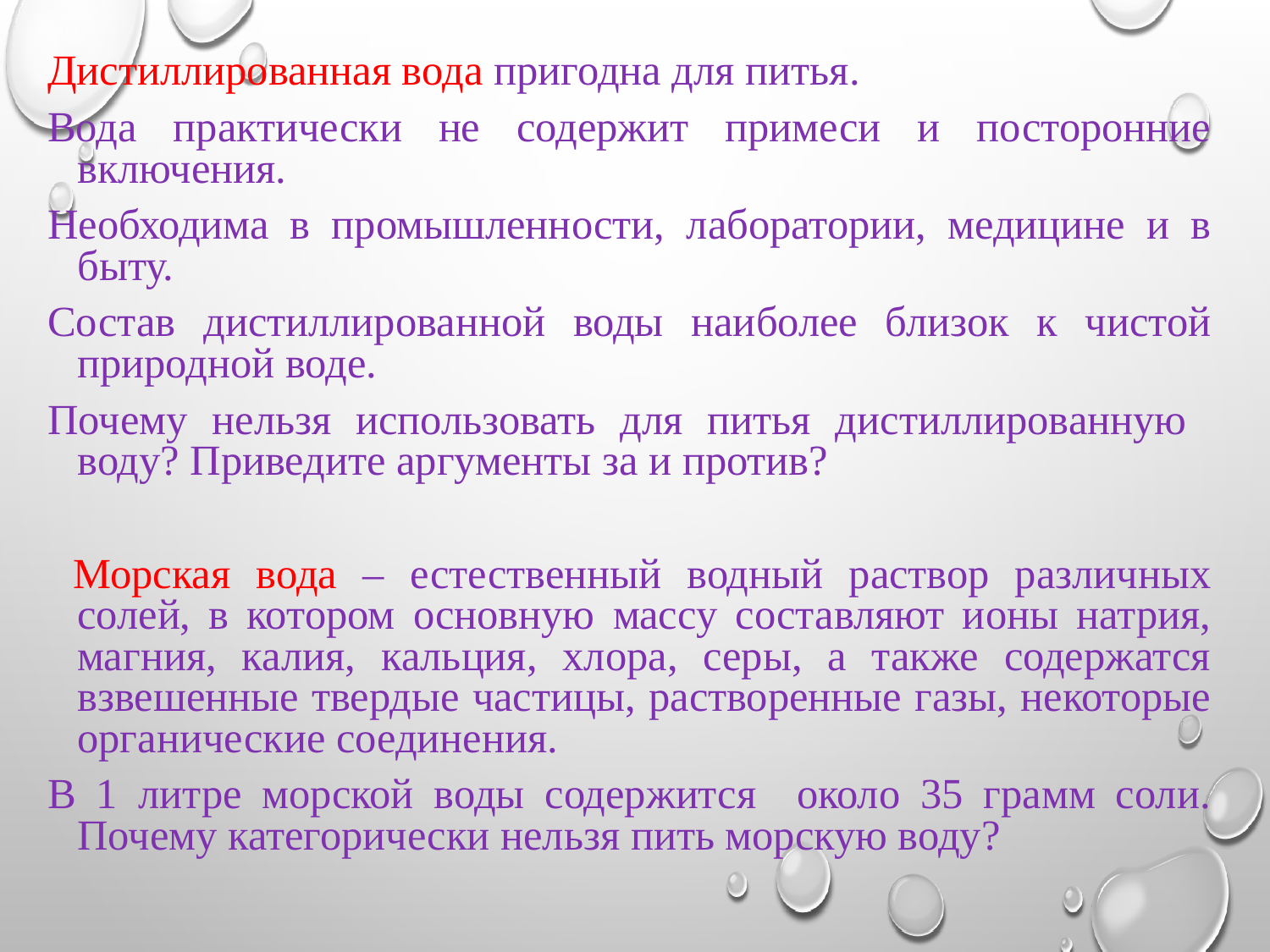

Дистиллированная вода пригодна для питья.
Вода практически не содержит примеси и посторонние включения.
Необходима в промышленности, лаборатории, медицине и в быту.
Состав дистиллированной воды наиболее близок к чистой природной воде.
Почему нельзя использовать для питья дистиллированную  воду? Приведите аргументы за и против?

 Морская вода – естественный водный раствор различных солей, в котором основную массу составляют ионы натрия, магния, калия, кальция, хлора, серы, а также содержатся взвешенные твердые частицы, растворенные газы, некоторые органические соединения.
В 1 литре морской воды содержится  около 35 грамм соли. Почему категорически нельзя пить морскую воду?